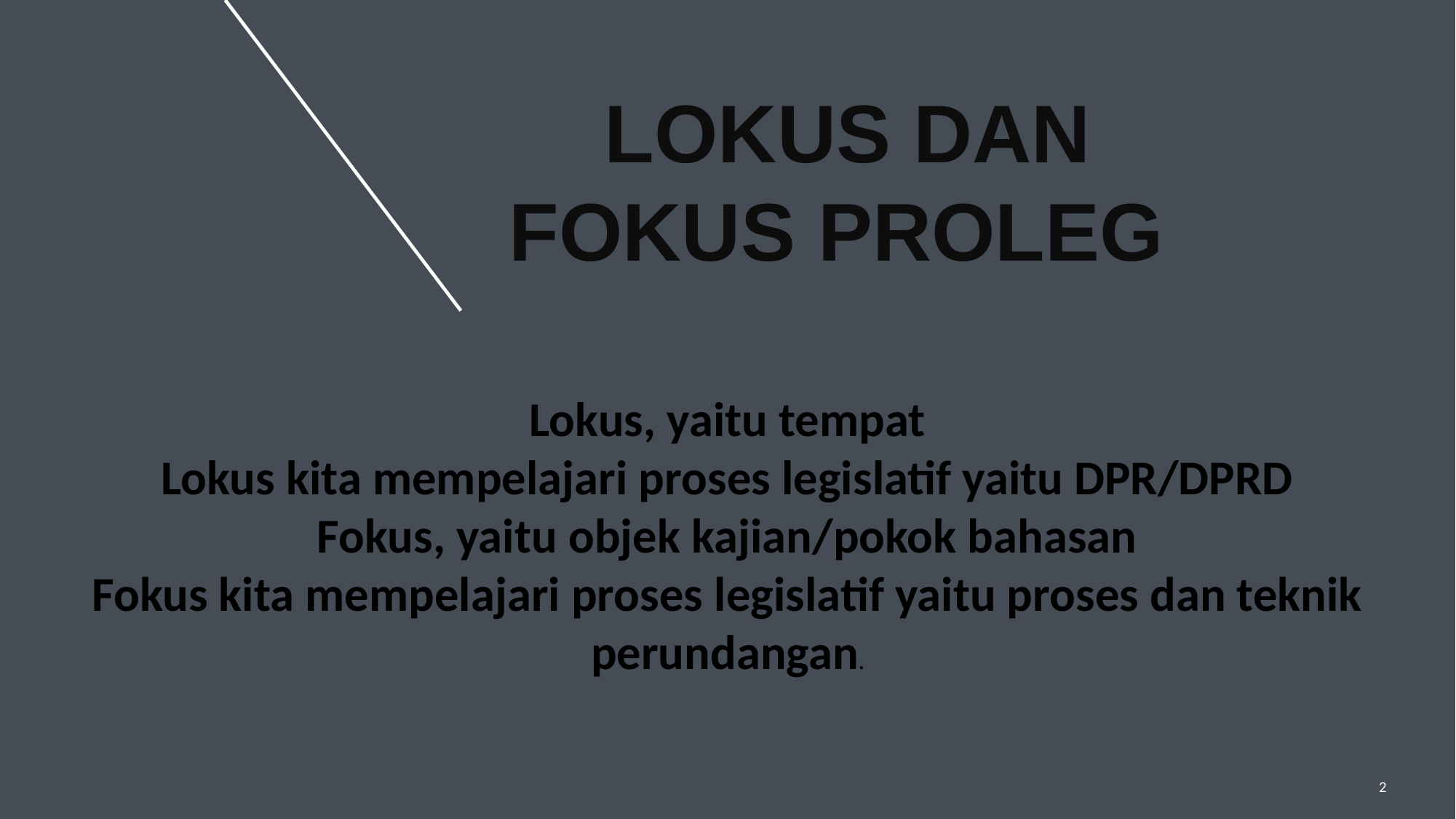

Lokus, yaitu tempat
Lokus kita mempelajari proses legislatif yaitu DPR/DPRD
Fokus, yaitu objek kajian/pokok bahasan
Fokus kita mempelajari proses legislatif yaitu proses dan teknik perundangan.

LOKUS DAN FOKUS PROLEG

2